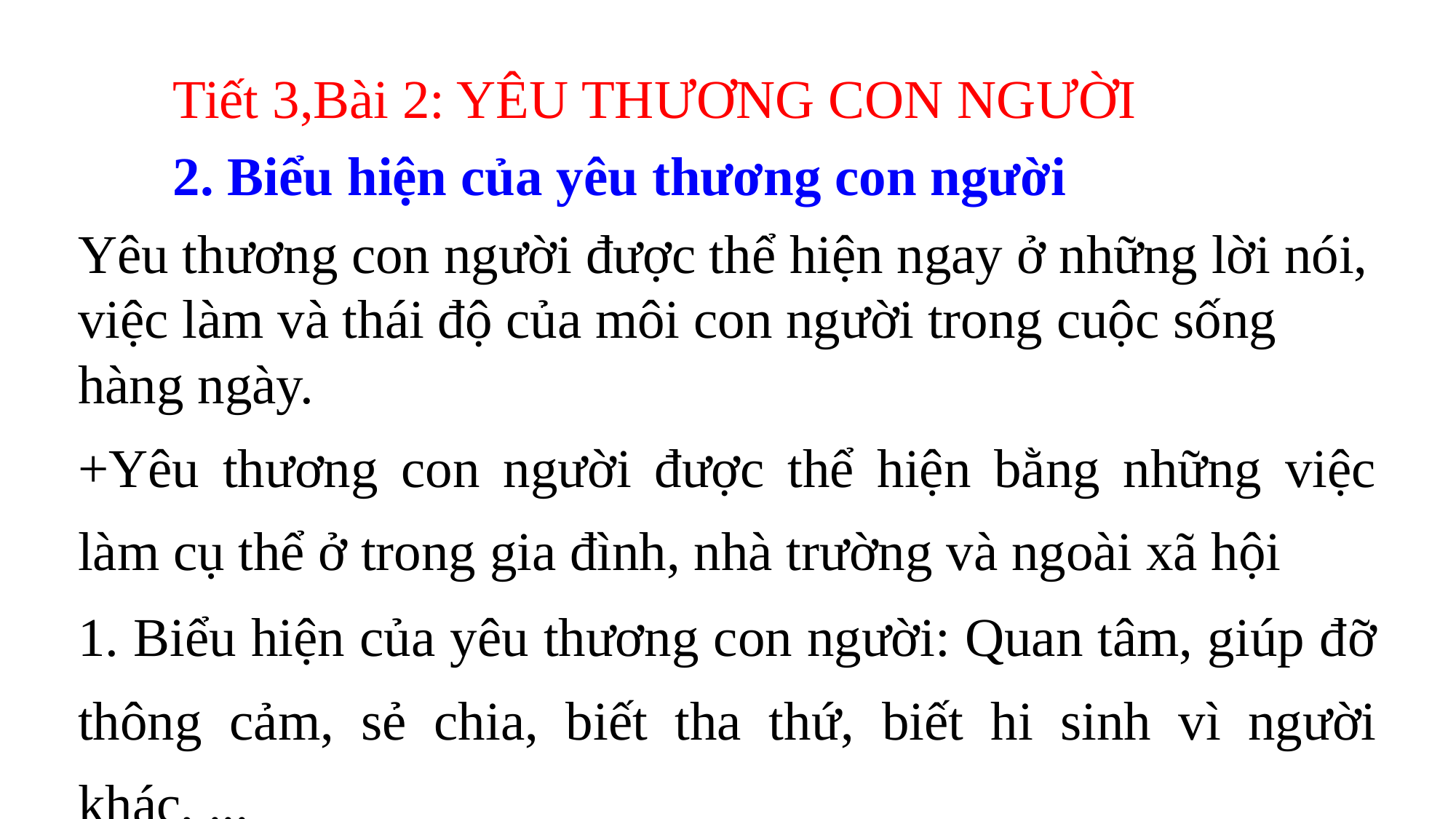

Tiết 3,Bài 2: YÊU THƯƠNG CON NGƯỜI
2. Biểu hiện của yêu thương con người
Yêu thương con người được thể hiện ngay ở những lời nói, việc làm và thái độ của môi con người trong cuộc sống hàng ngày.
+Yêu thương con người được thể hiện bằng những việc làm cụ thể ở trong gia đình, nhà trường và ngoài xã hội
1. Biểu hiện của yêu thương con người: Quan tâm, giúp đỡ thông cảm, sẻ chia, biết tha thứ, biết hi sinh vì người khác, ...
2. Biểu hiện trái với yêu thương con người: Nhỏ nhen, ích kỳ thờ ơ trước những khó khăn và đau khổ của người khác, bao che cho điều xấu, vô cảm, vụ lợi cá nhân, đánh đập, sỉ nhục người khác.